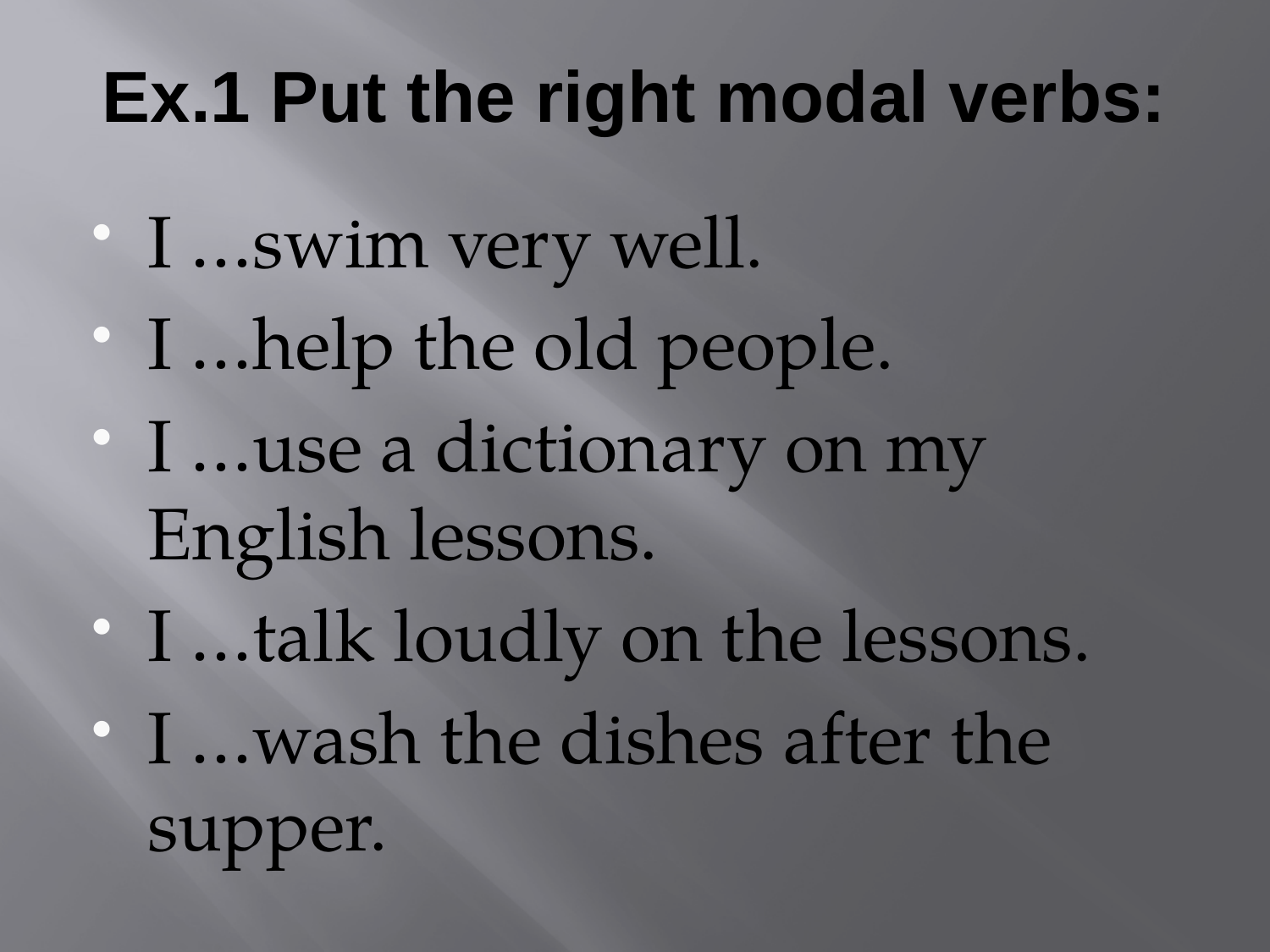

# Ex.1 Put the right modal verbs:
I …swim very well.
I …help the old people.
I …use a dictionary on my English lessons.
I …talk loudly on the lessons.
I …wash the dishes after the supper.